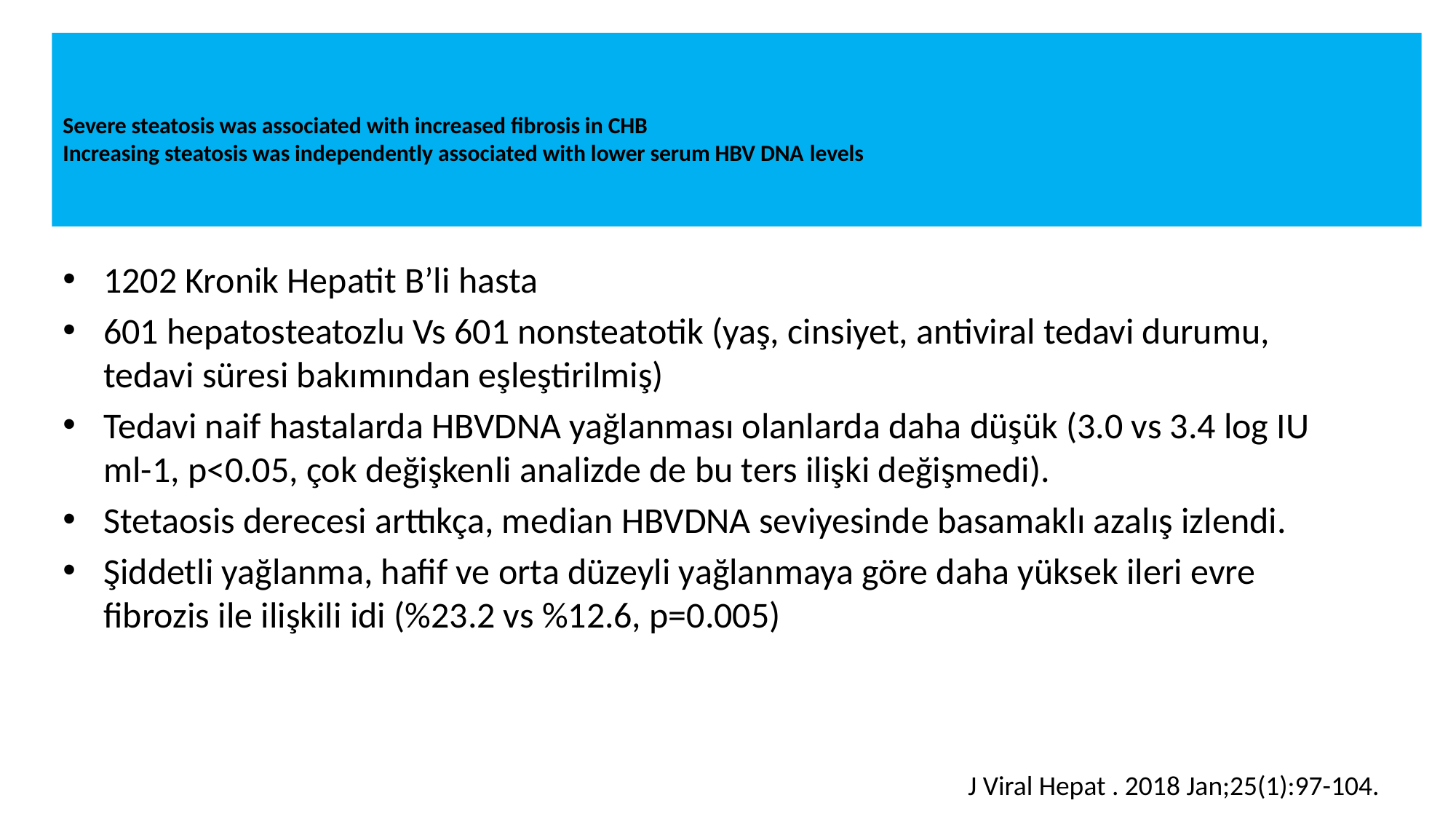

# Severe steatosis was associated with increased fibrosis in CHB Increasing steatosis was independently associated with lower serum HBV DNA levels
1202 Kronik Hepatit B’li hasta
601 hepatosteatozlu Vs 601 nonsteatotik (yaş, cinsiyet, antiviral tedavi durumu, tedavi süresi bakımından eşleştirilmiş)
Tedavi naif hastalarda HBVDNA yağlanması olanlarda daha düşük (3.0 vs 3.4 log IU ml-1, p<0.05, çok değişkenli analizde de bu ters ilişki değişmedi).
Stetaosis derecesi arttıkça, median HBVDNA seviyesinde basamaklı azalış izlendi.
Şiddetli yağlanma, hafif ve orta düzeyli yağlanmaya göre daha yüksek ileri evre fibrozis ile ilişkili idi (%23.2 vs %12.6, p=0.005)
J Viral Hepat . 2018 Jan;25(1):97-104.